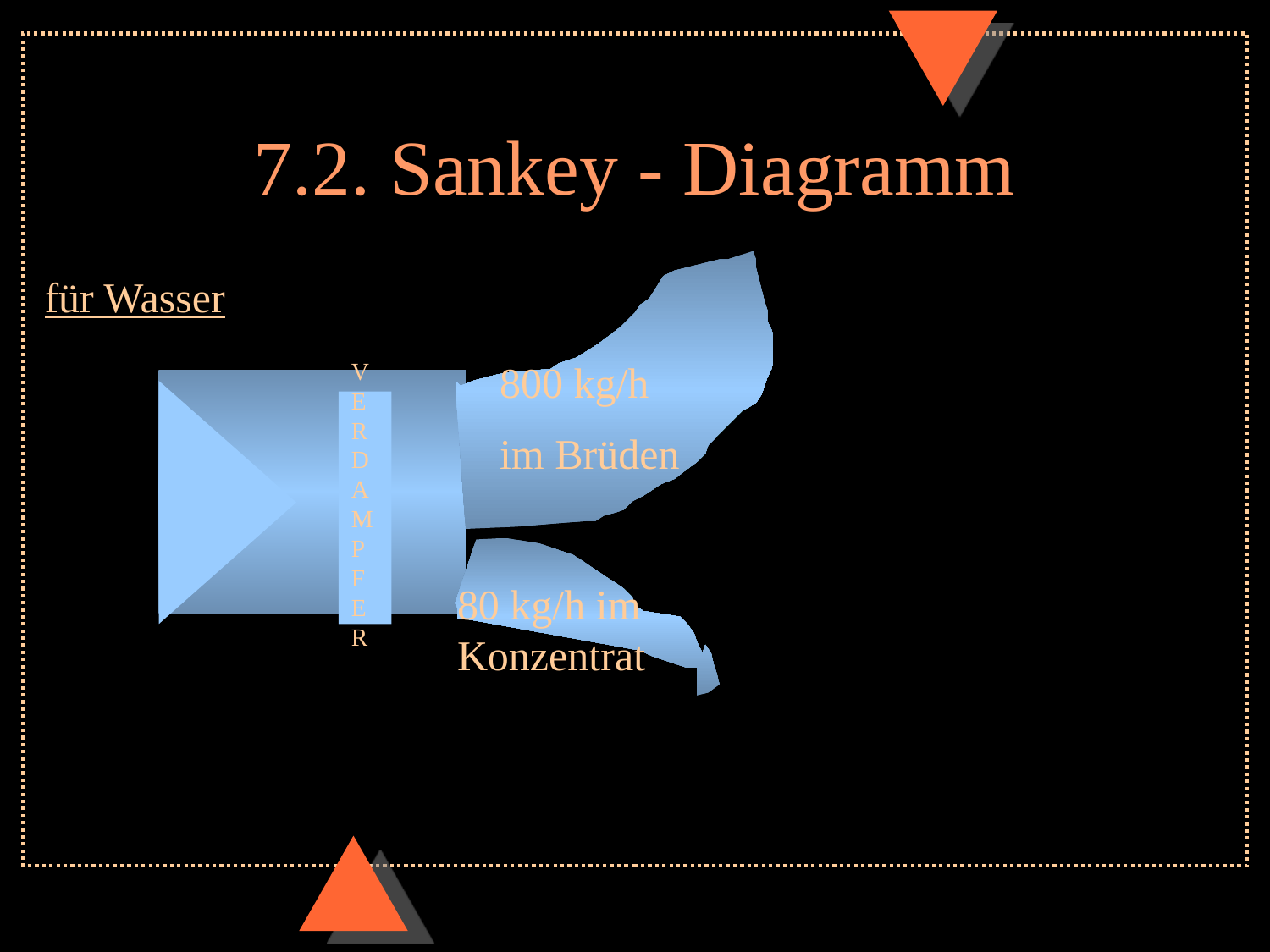

# 7.2. Sankey - Diagramm

VERDAMPFER
800 kg/h
im Brüden

80 kg/h im Konzentrat
für Wasser